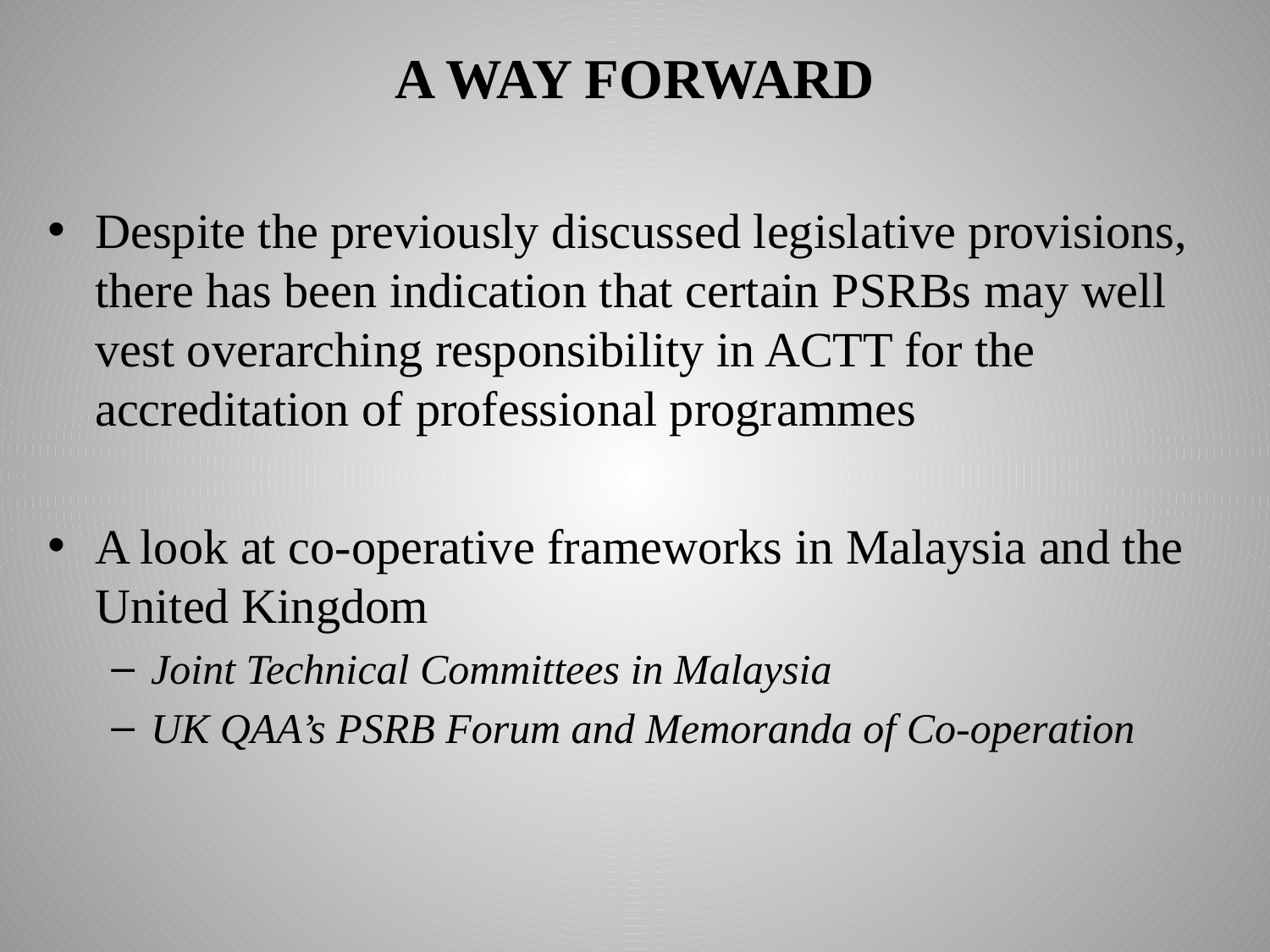

A WAY FORWARD

Despite the previously discussed legislative provisions, there has been indication that certain PSRBs may well vest overarching responsibility in ACTT for the accreditation of professional programmes

A look at co-operative frameworks in Malaysia and the United Kingdom
Joint Technical Committees in Malaysia
UK QAA’s PSRB Forum and Memoranda of Co-operation